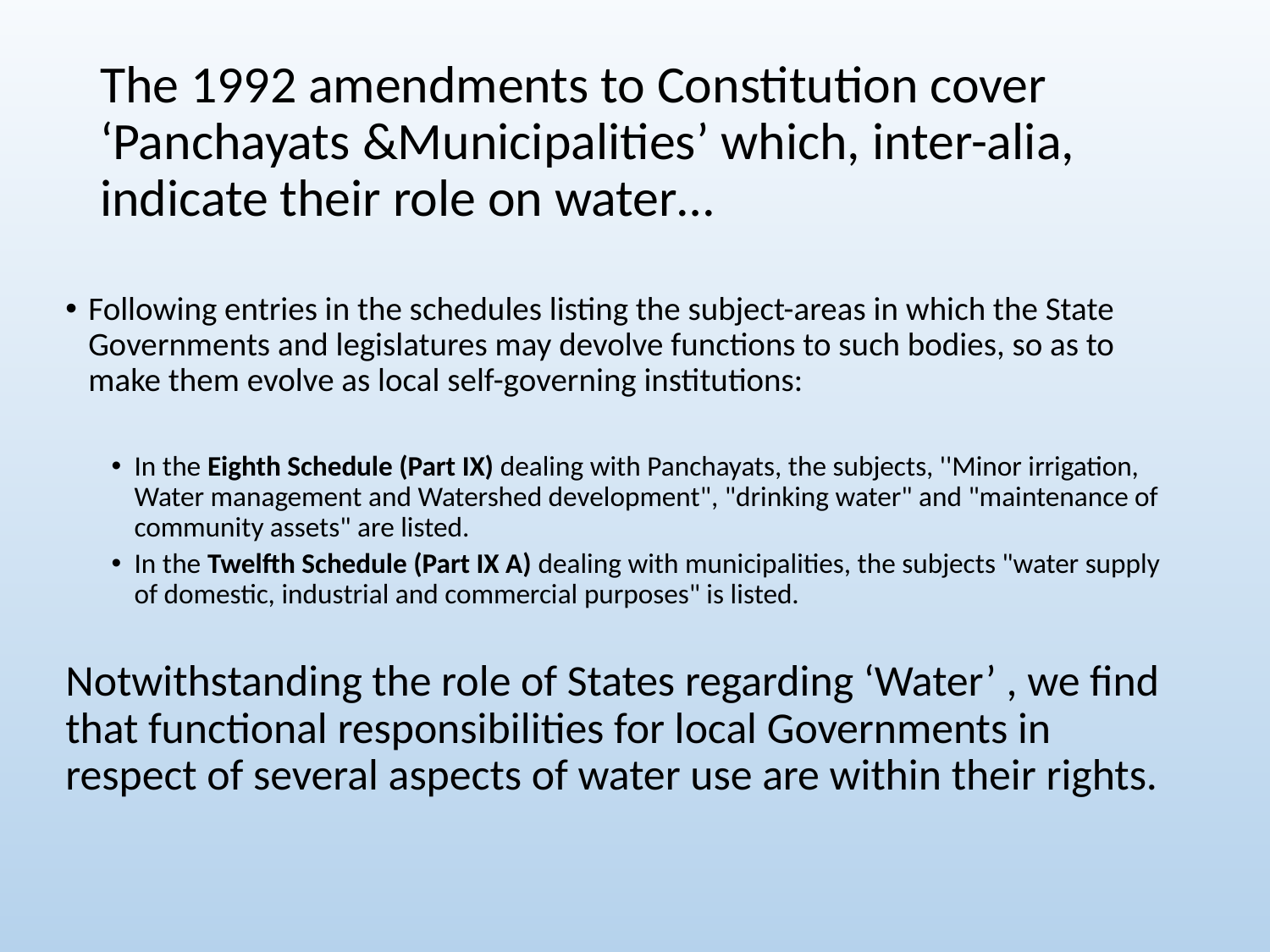

# The 1992 amendments to Constitution cover ‘Panchayats &Municipalities’ which, inter-alia, indicate their role on water…
Following entries in the schedules listing the subject-areas in which the State Governments and legislatures may devolve functions to such bodies, so as to make them evolve as local self-governing institutions:

In the Eighth Schedule (Part IX) dealing with Panchayats, the subjects, ''Minor irrigation, Water management and Watershed development", "drinking water" and "maintenance of community assets" are listed.
In the Twelfth Schedule (Part IX A) dealing with municipalities, the subjects "water supply of domestic, industrial and commercial purposes" is listed.

Notwithstanding the role of States regarding ‘Water’ , we find that functional responsibilities for local Governments in respect of several aspects of water use are within their rights.